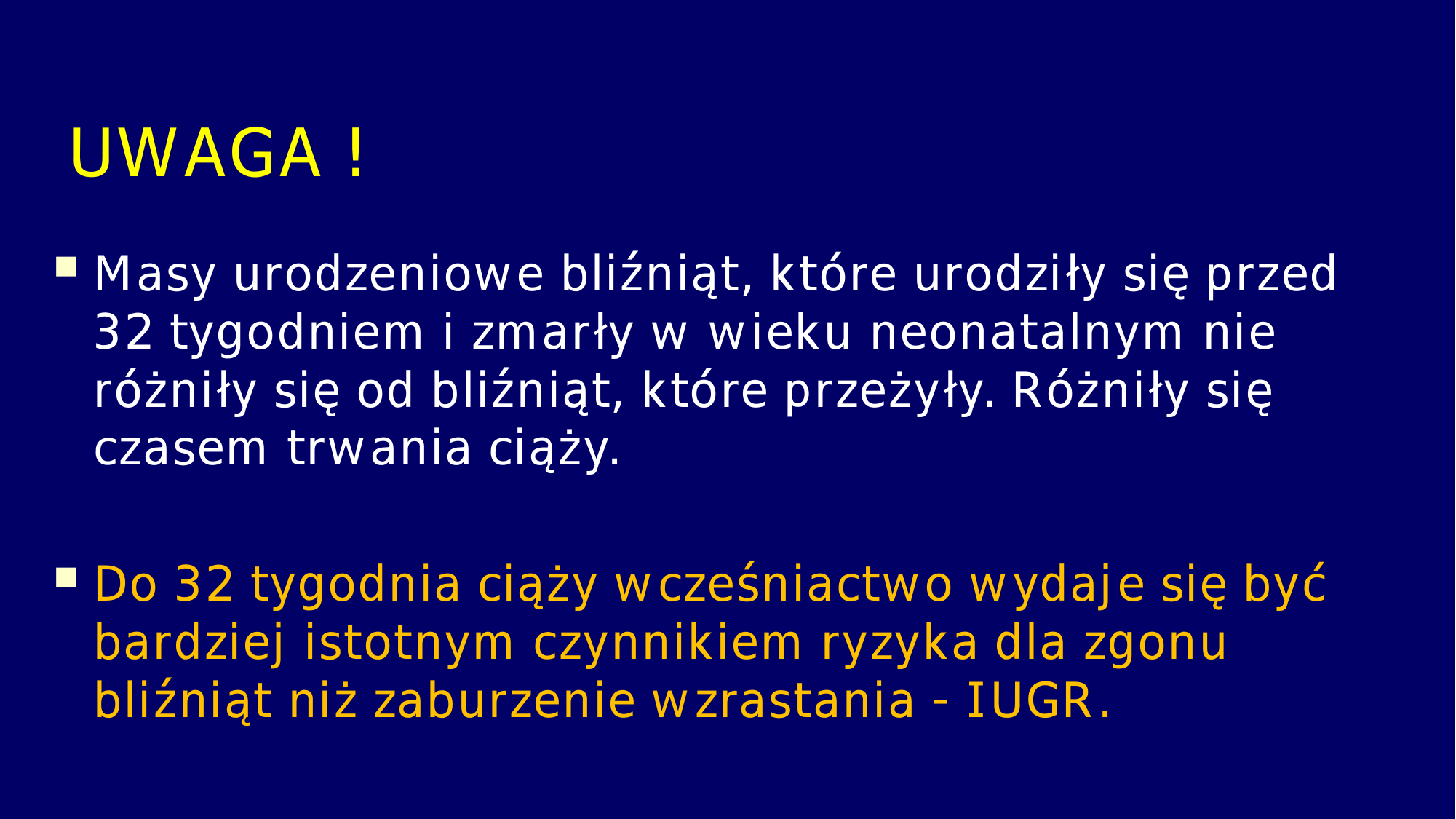

# UWAGA !
Masy urodzeniowe bliźniąt, które urodziły się przed 32 tygodniem i zmarły w wieku neonatalnym nie różniły się od bliźniąt, które przeżyły. Różniły się czasem trwania ciąży.

Do 32 tygodnia ciąży wcześniactwo wydaje się być bardziej istotnym czynnikiem ryzyka dla zgonu bliźniąt niż zaburzenie wzrastania - IUGR.